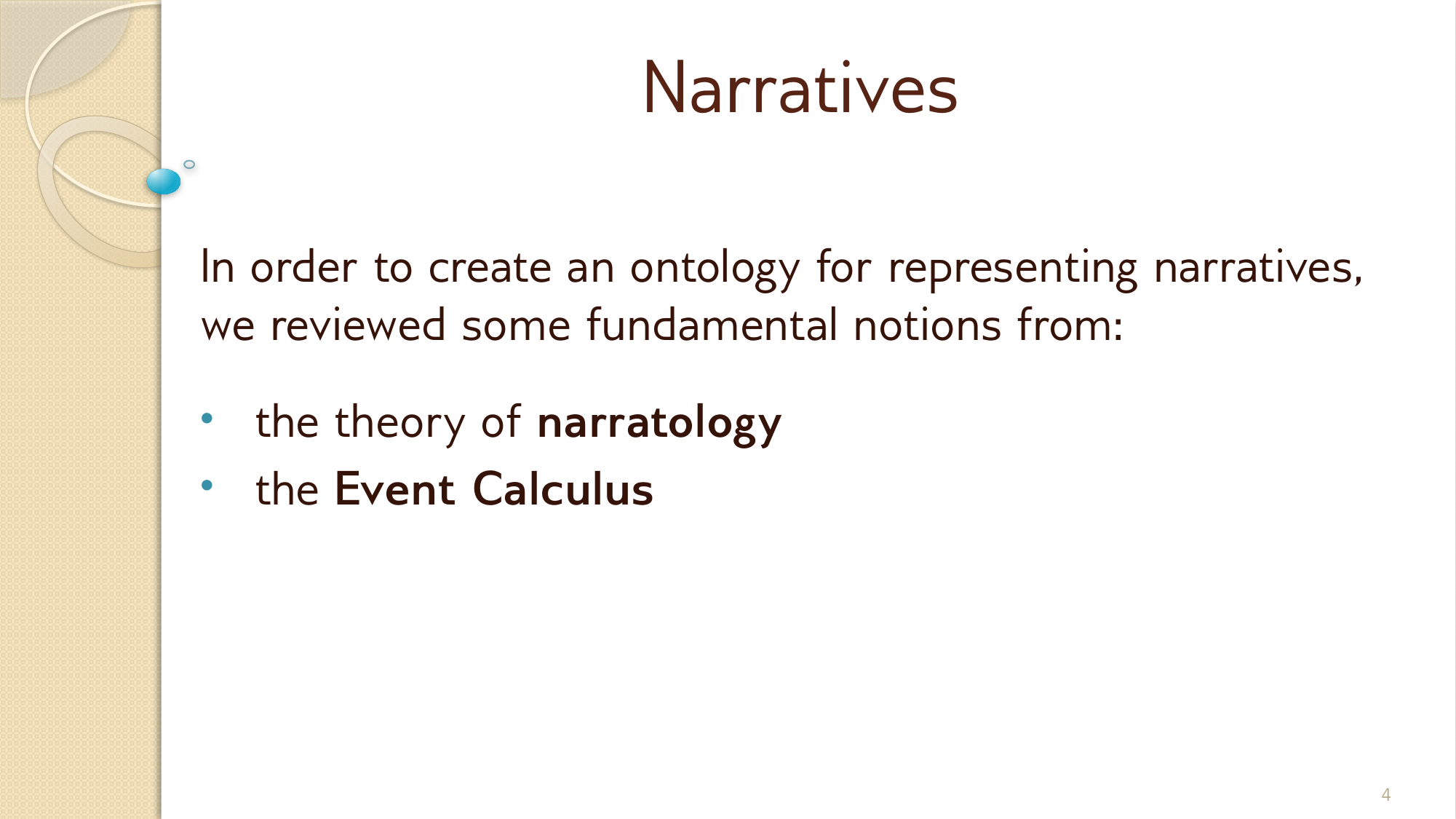

# Narratives

In order to create an ontology for representing narratives, we reviewed some fundamental notions from:

the theory of narratology
the Event Calculus
4